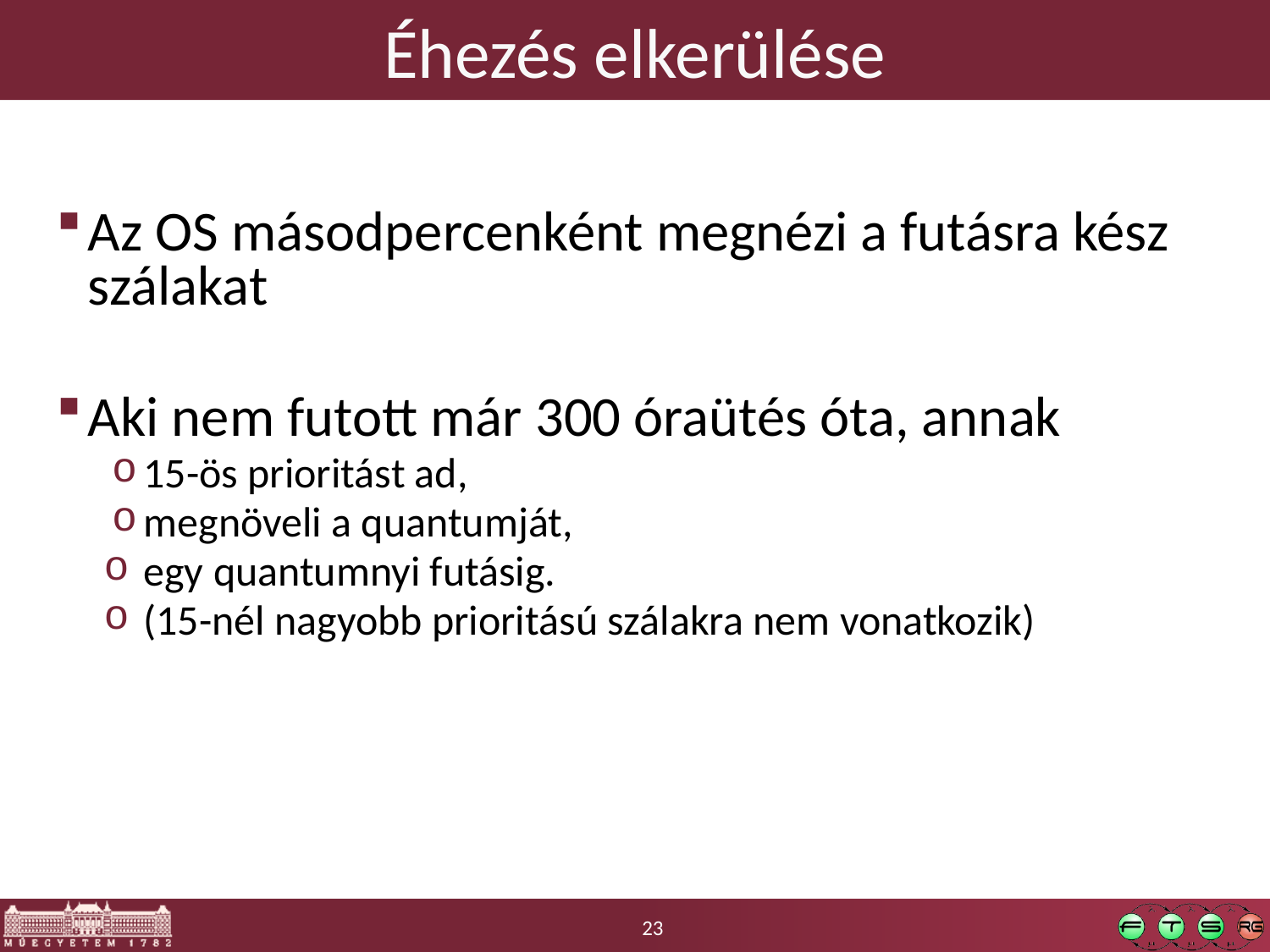

# Éhezés elkerülése

Az OS másodpercenként megnézi a futásra kész szálakat

Aki nem futott már 300 óraütés óta, annak
15-ös prioritást ad,
megnöveli a quantumját,
egy quantumnyi futásig.
(15-nél nagyobb prioritású szálakra nem vonatkozik)
23